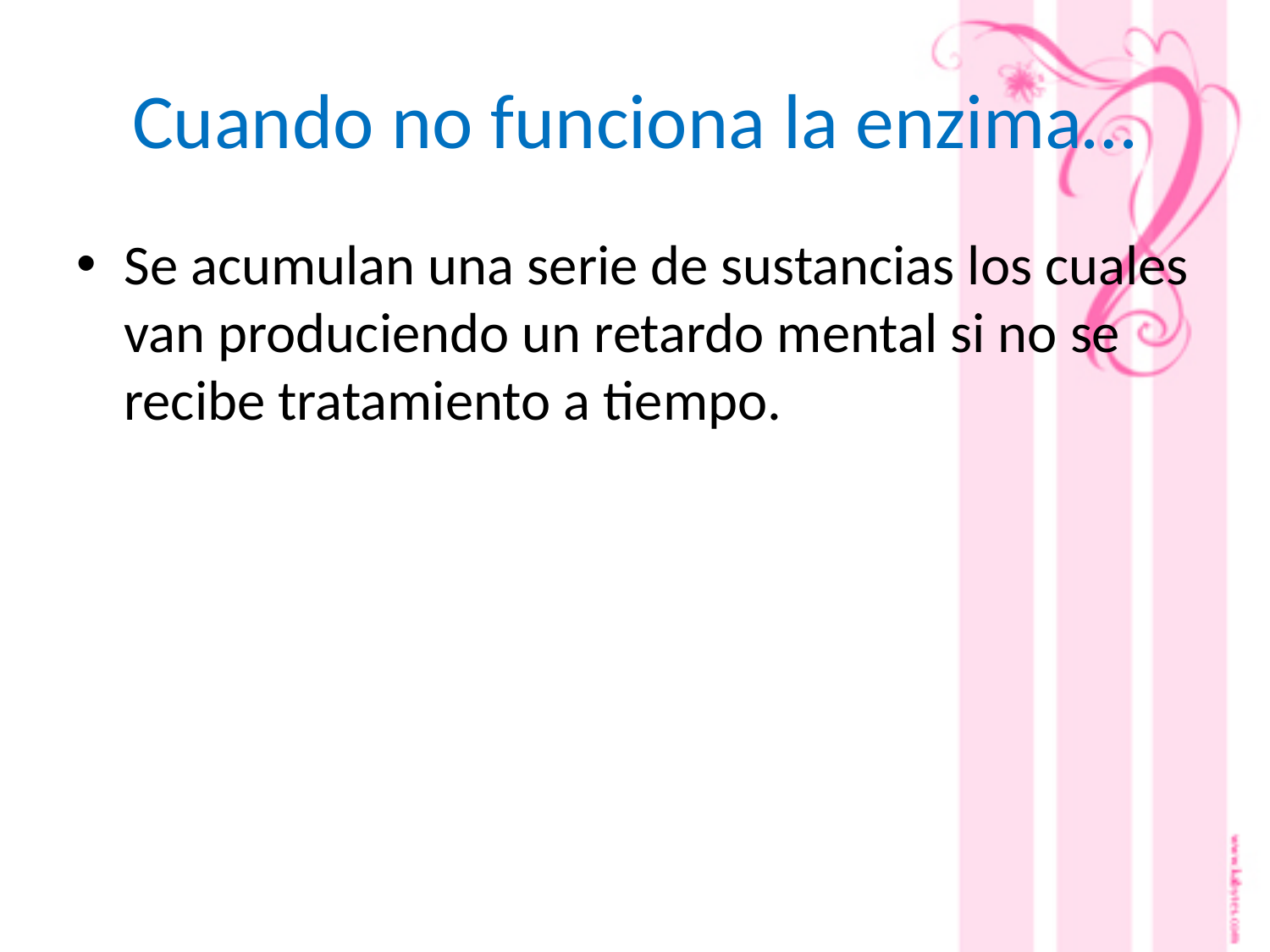

# Cuando no funciona la enzima…
Se acumulan una serie de sustancias los cuales van produciendo un retardo mental si no se recibe tratamiento a tiempo.